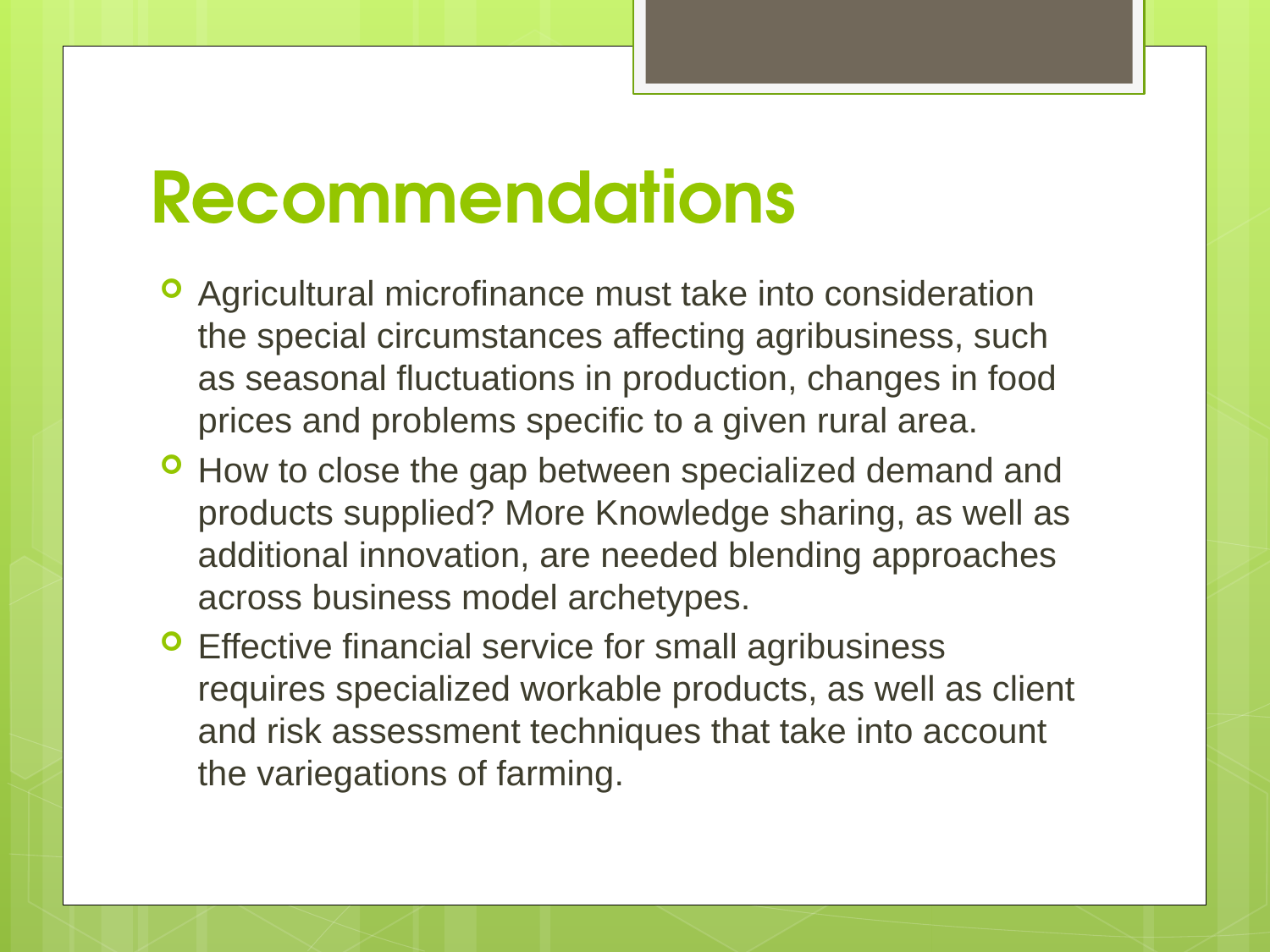

# Recommendations
Agricultural microfinance must take into consideration the special circumstances affecting agribusiness, such as seasonal fluctuations in production, changes in food prices and problems specific to a given rural area.
How to close the gap between specialized demand and products supplied? More Knowledge sharing, as well as additional innovation, are needed blending approaches across business model archetypes.
Effective financial service for small agribusiness requires specialized workable products, as well as client and risk assessment techniques that take into account  the variegations of farming.